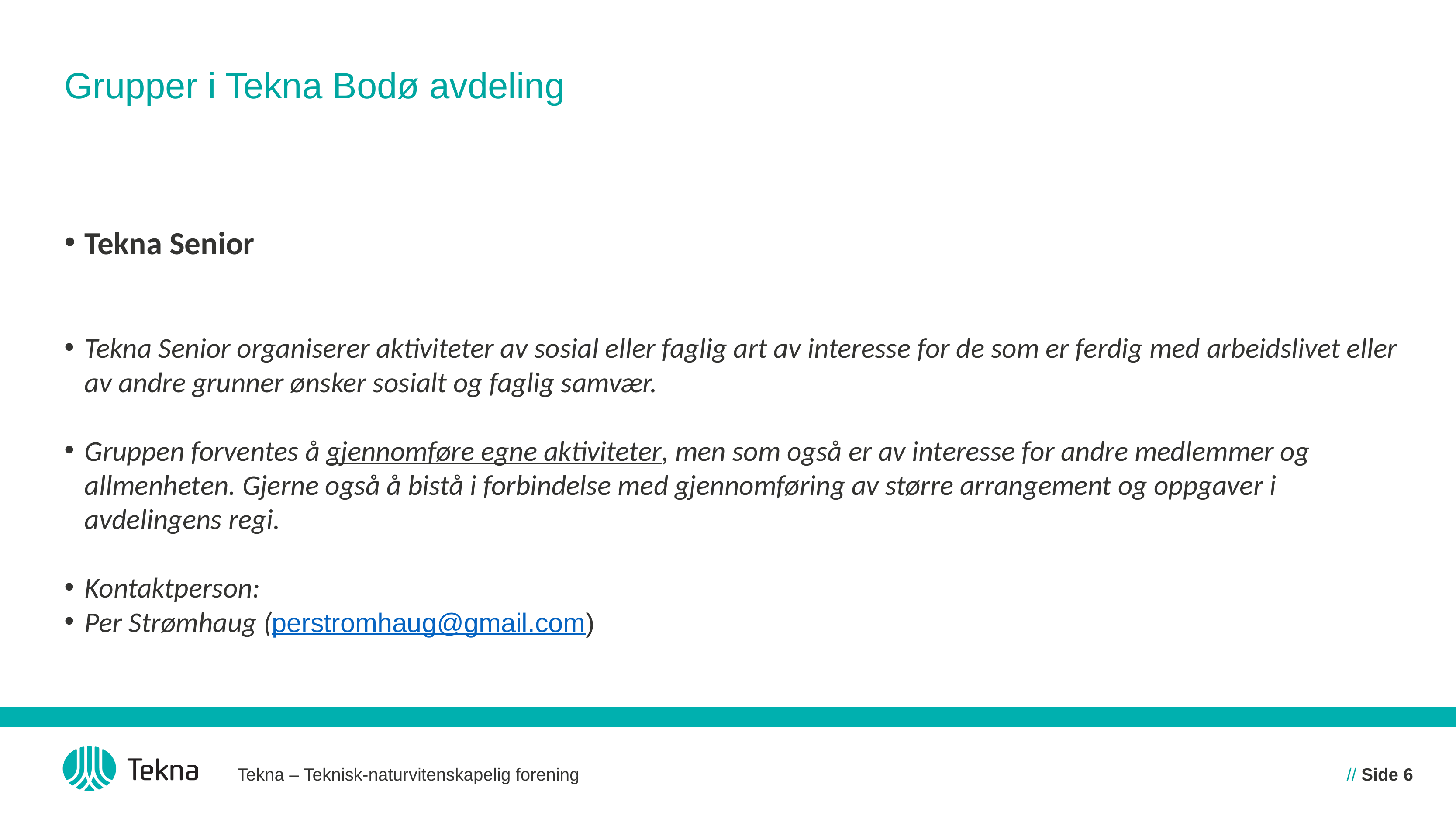

# Grupper i Tekna Bodø avdeling

Tekna Senior

Tekna Senior organiserer aktiviteter av sosial eller faglig art av interesse for de som er ferdig med arbeidslivet eller av andre grunner ønsker sosialt og faglig samvær.

Gruppen forventes å gjennomføre egne aktiviteter, men som også er av interesse for andre medlemmer og allmenheten. Gjerne også å bistå i forbindelse med gjennomføring av større arrangement og oppgaver i avdelingens regi.

Kontaktperson:
Per Strømhaug (perstromhaug@gmail.com)

Tekna – Teknisk-naturvitenskapelig forening
// Side 6